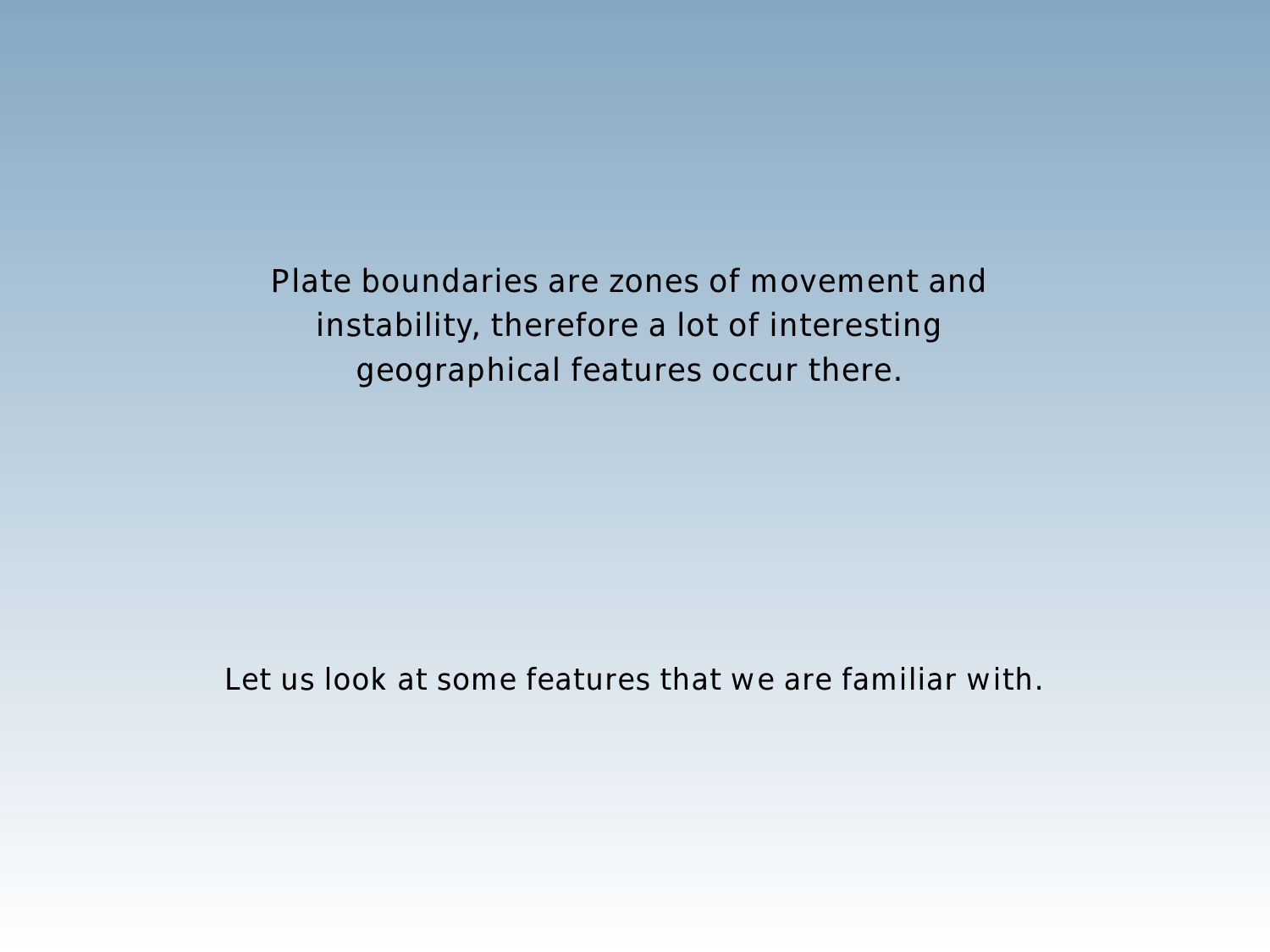

Plate boundaries are zones of movement and
instability, therefore a lot of interesting
geographical features occur there.

Let us look at some features that we are familiar with.
#